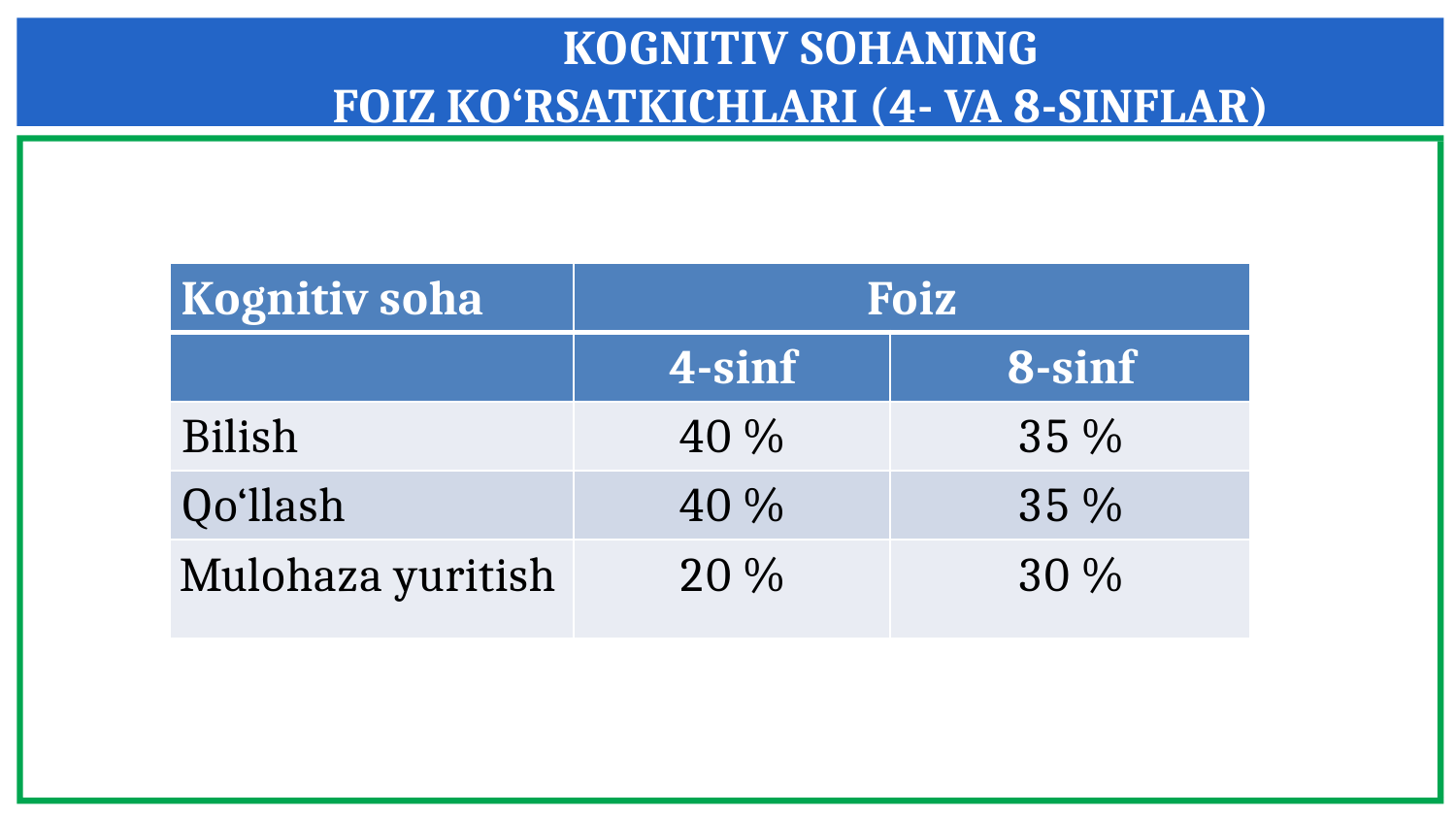

KOGNITIV SOHANING
 FOIZ KO‘RSATKICHLARI (4- VA 8-SINFLAR)
| Kognitiv soha | Foiz |  |
| --- | --- | --- |
|  | 4-sinf | 8-sinf |
| Bilish | 40 % | 35 % |
| Qo‘llash | 40 % | 35 % |
| Mulohaza yuritish | 20 % | 30 % |